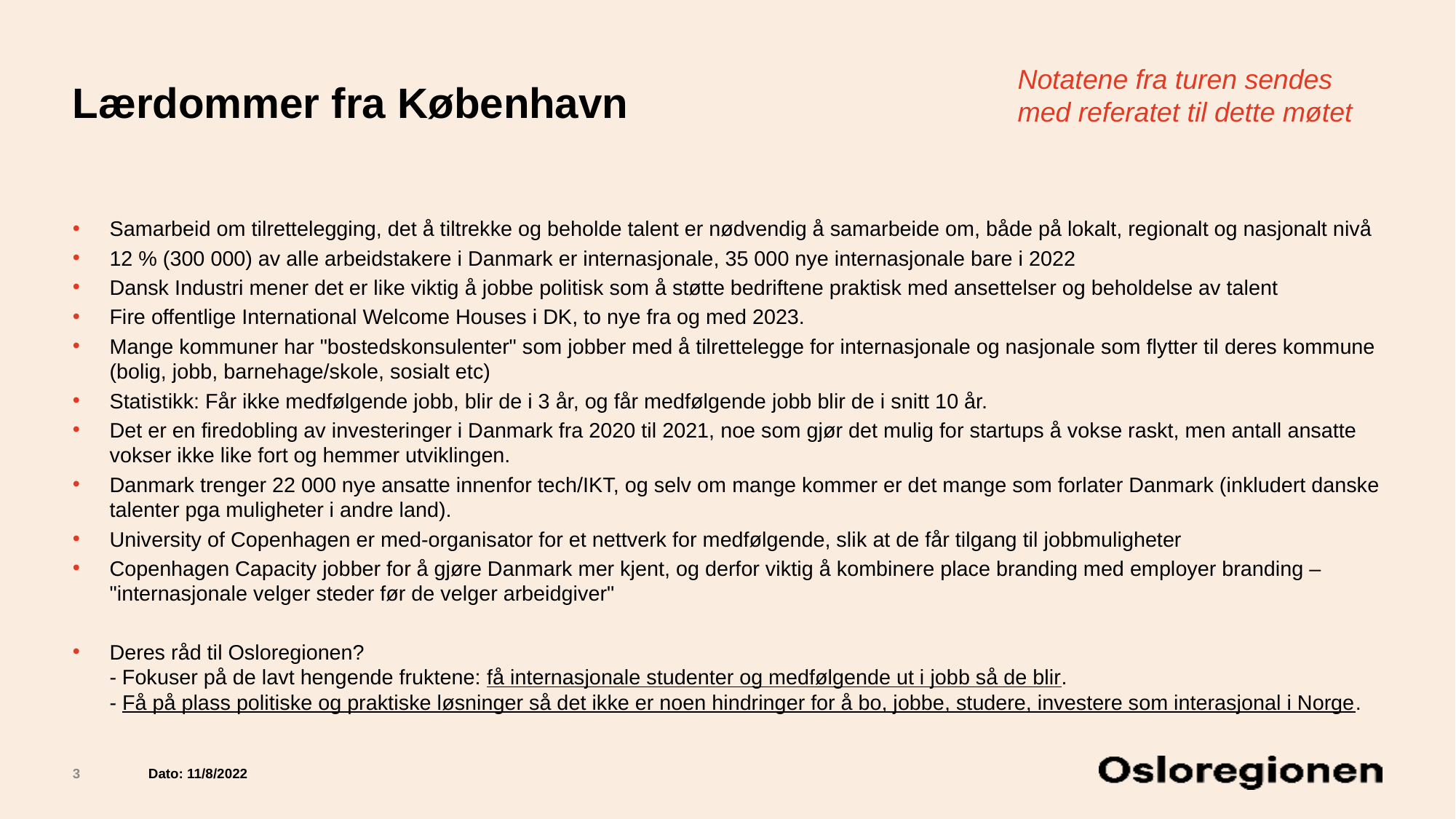

# Lærdommer fra København
Notatene fra turen sendes med referatet til dette møtet
Samarbeid om tilrettelegging, det å tiltrekke og beholde talent er nødvendig å samarbeide om, både på lokalt, regionalt og nasjonalt nivå
12 % (300 000) av alle arbeidstakere i Danmark er internasjonale, 35 000 nye internasjonale bare i 2022
Dansk Industri mener det er like viktig å jobbe politisk som å støtte bedriftene praktisk med ansettelser og beholdelse av talent
Fire offentlige International Welcome Houses i DK, to nye fra og med 2023.
Mange kommuner har "bostedskonsulenter" som jobber med å tilrettelegge for internasjonale og nasjonale som flytter til deres kommune (bolig, jobb, barnehage/skole, sosialt etc)
Statistikk: Får ikke medfølgende jobb, blir de i 3 år, og får medfølgende jobb blir de i snitt 10 år.
Det er en firedobling av investeringer i Danmark fra 2020 til 2021, noe som gjør det mulig for startups å vokse raskt, men antall ansatte vokser ikke like fort og hemmer utviklingen.
Danmark trenger 22 000 nye ansatte innenfor tech/IKT, og selv om mange kommer er det mange som forlater Danmark (inkludert danske talenter pga muligheter i andre land).
University of Copenhagen er med-organisator for et nettverk for medfølgende, slik at de får tilgang til jobbmuligheter
Copenhagen Capacity jobber for å gjøre Danmark mer kjent, og derfor viktig å kombinere place branding med employer branding – "internasjonale velger steder før de velger arbeidgiver"

Deres råd til Osloregionen? 
- Fokuser på de lavt hengende fruktene: få internasjonale studenter og medfølgende ut i jobb så de blir.
- Få på plass politiske og praktiske løsninger så det ikke er noen hindringer for å bo, jobbe, studere, investere som interasjonal i Norge.
3